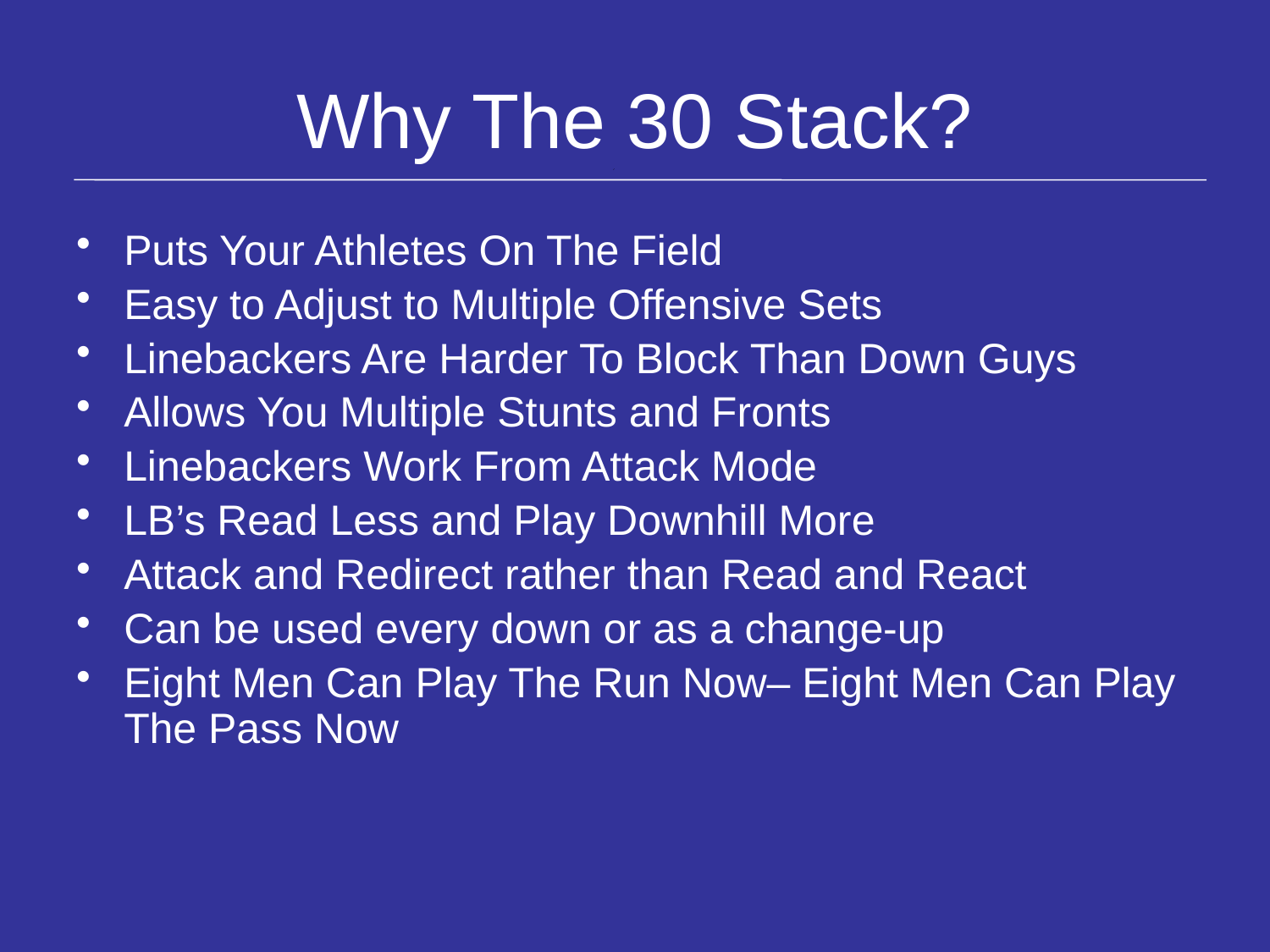

# Why The 30 Stack?

Puts Your Athletes On The Field
Easy to Adjust to Multiple Offensive Sets
Linebackers Are Harder To Block Than Down Guys
Allows You Multiple Stunts and Fronts
Linebackers Work From Attack Mode
LB’s Read Less and Play Downhill More
Attack and Redirect rather than Read and React
Can be used every down or as a change-up
Eight Men Can Play The Run Now– Eight Men Can Play The Pass Now